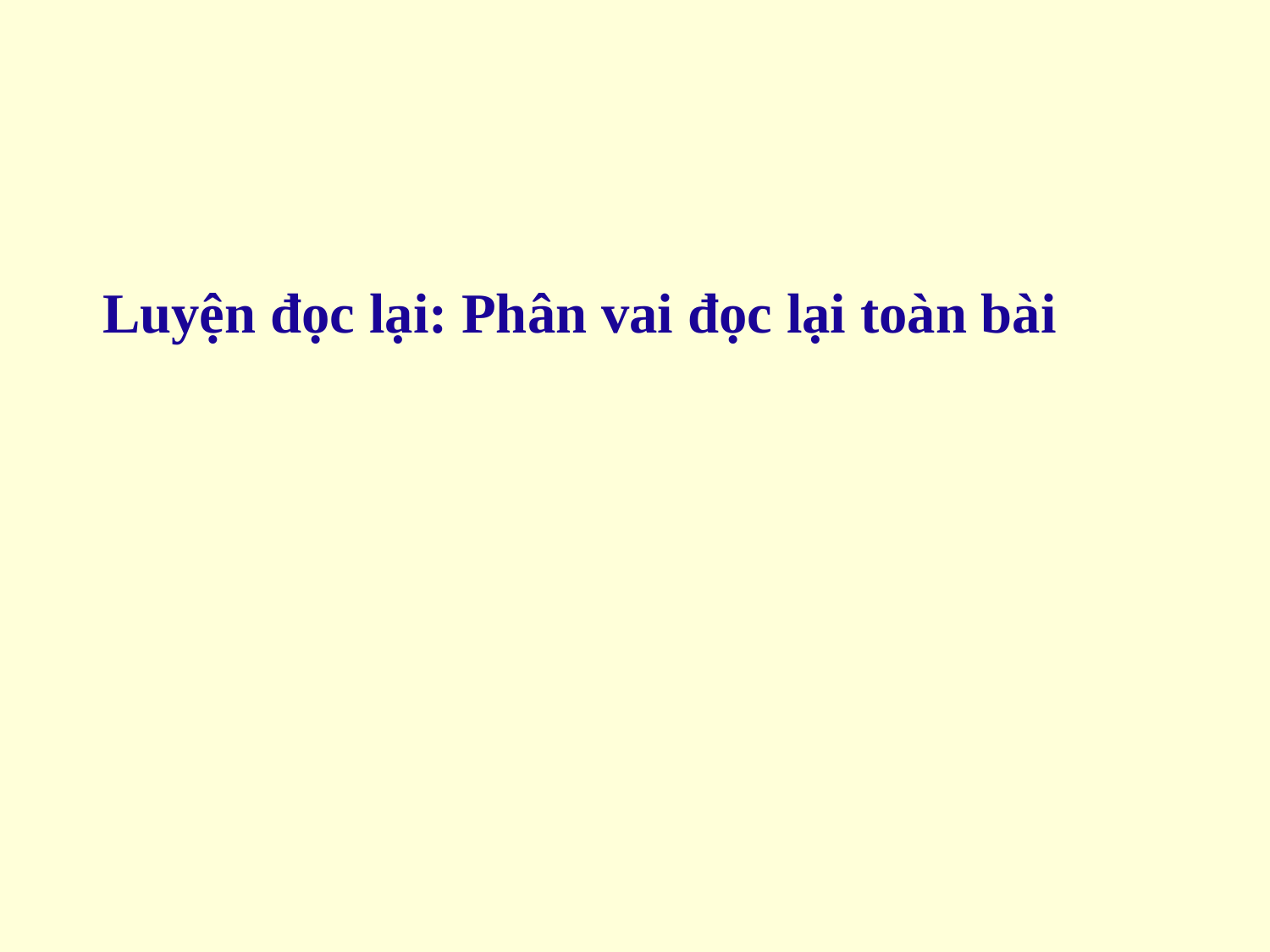

Luyện đọc lại: Phân vai đọc lại toàn bài